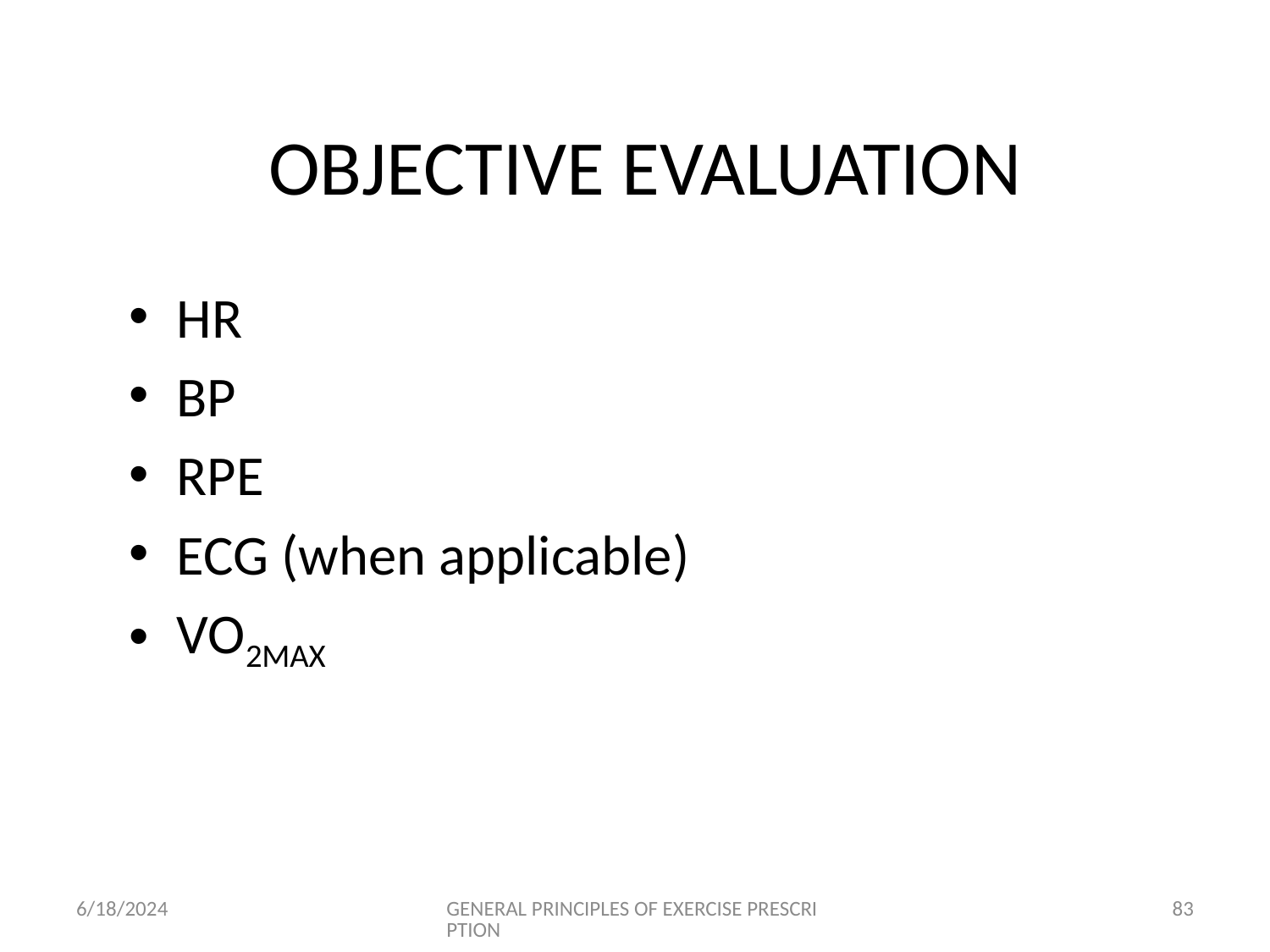

# OBJECTIVE EVALUATION
HR
BP
RPE
ECG (when applicable)
VO2MAX
6/18/2024
GENERAL PRINCIPLES OF EXERCISE PRESCRIPTION
83